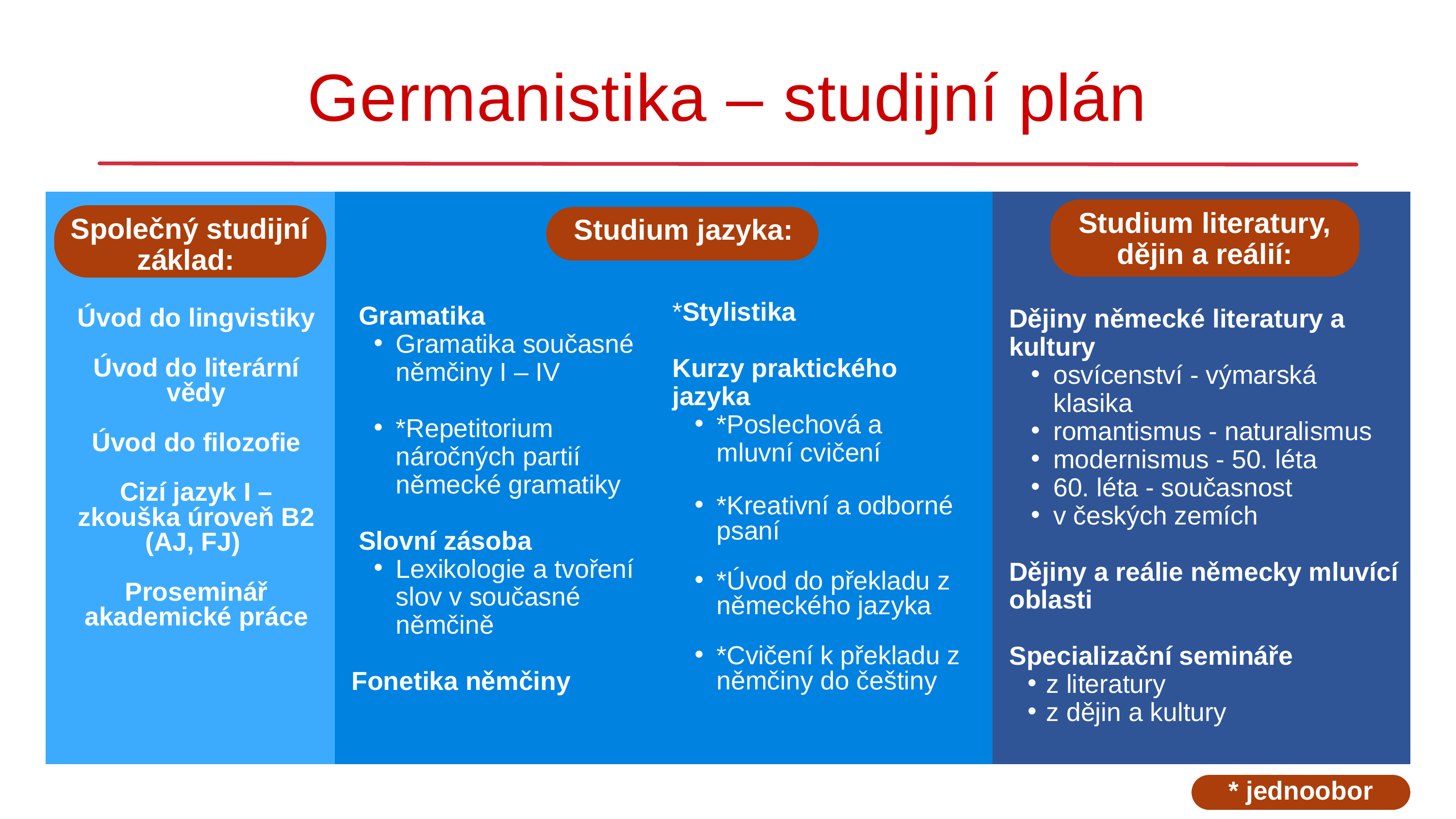

Germanistika – studijní plán

Studium literatury, dějin a reálií:
Společný studijní základ:
Studium jazyka:

 Gramatika
Gramatika současné němčiny I – IV

*Repetitorium náročných partií  německé gramatiky

 Slovní zásoba
Lexikologie a tvoření slov v současné němčině

Fonetika němčiny

*Stylistika

Kurzy praktického jazyka
*Poslechová a mluvní cvičení

*Kreativní a odborné psaní

*Úvod do překladu z německého jazyka

*Cvičení k překladu z němčiny do češtiny
Dějiny německé literatury a kultury
osvícenství - výmarská klasika
romantismus - naturalismus
modernismus - 50. léta
60. léta - současnost
v českých zemích

Dějiny a reálie německy mluvící oblasti

Specializační semináře
z literatury
z dějin a kultury

Úvod do lingvistiky

Úvod do literární vědy

Úvod do filozofie

Cizí jazyk I – zkouška úroveň B2 (AJ, FJ)

Proseminář akademické práce

* jednoobor